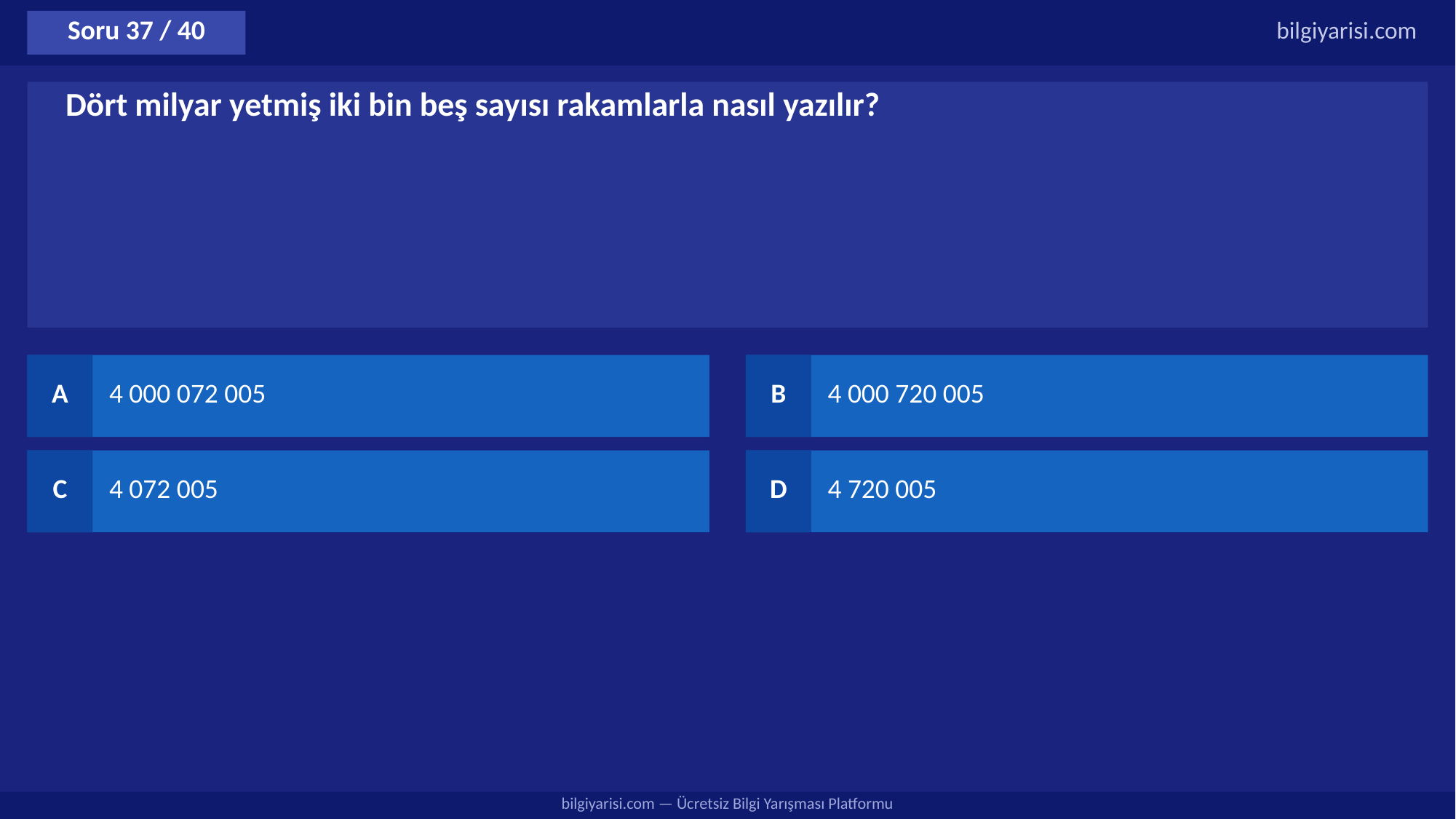

Soru 37 / 40
bilgiyarisi.com

Dört milyar yetmiş iki bin beş sayısı rakamlarla nasıl yazılır?

A
4 000 072 005

B
4 000 720 005

C
4 072 005

D
4 720 005
bilgiyarisi.com — Ücretsiz Bilgi Yarışması Platformu